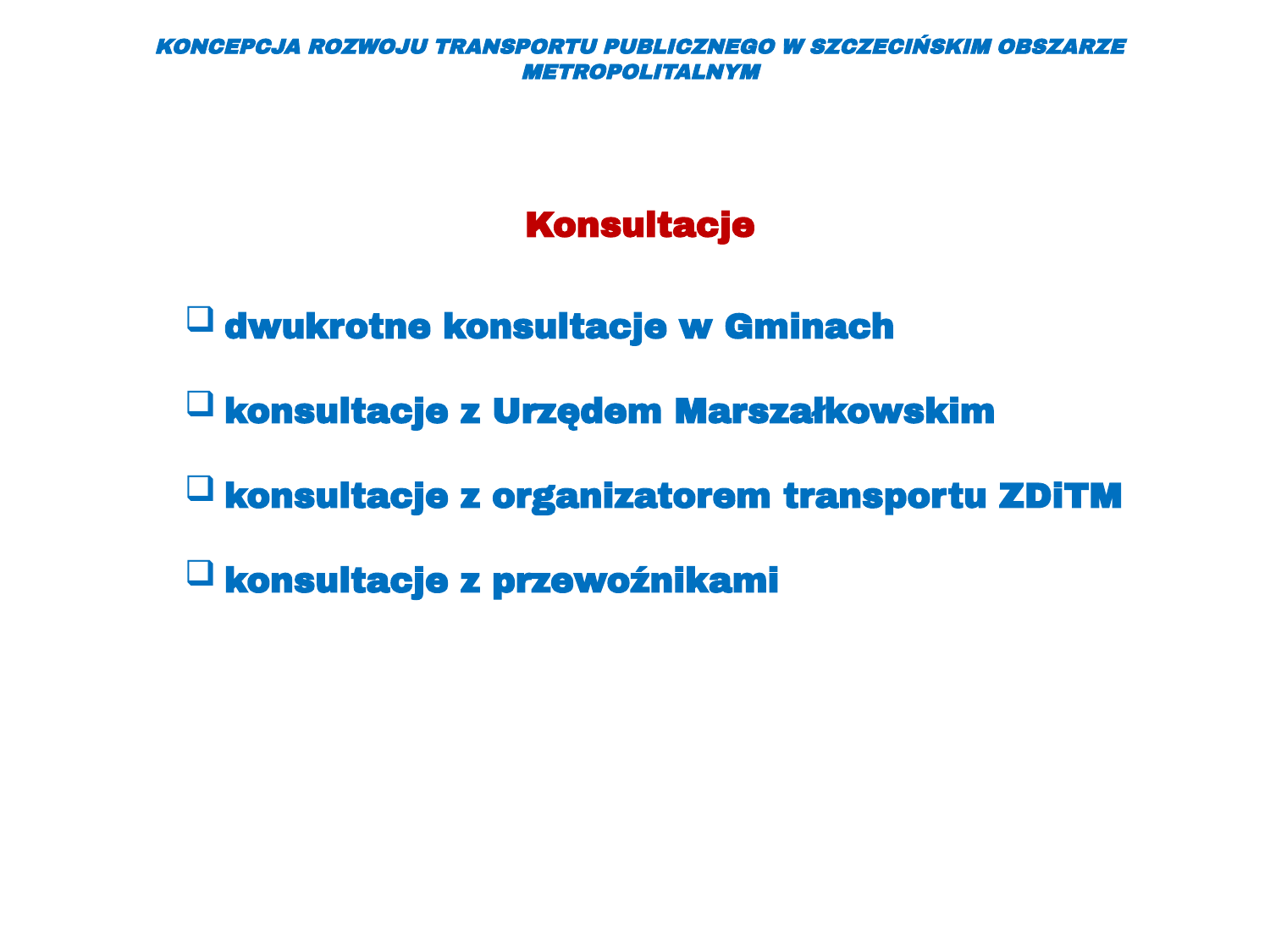

KONCEPCJA ROZWOJU TRANSPORTU PUBLICZNEGO W SZCZECIŃSKIM OBSZARZE METROPOLITALNYM

Konsultacje

dwukrotne konsultacje w Gminach

konsultacje z Urzędem Marszałkowskim

konsultacje z organizatorem transportu ZDiTM

konsultacje z przewoźnikami